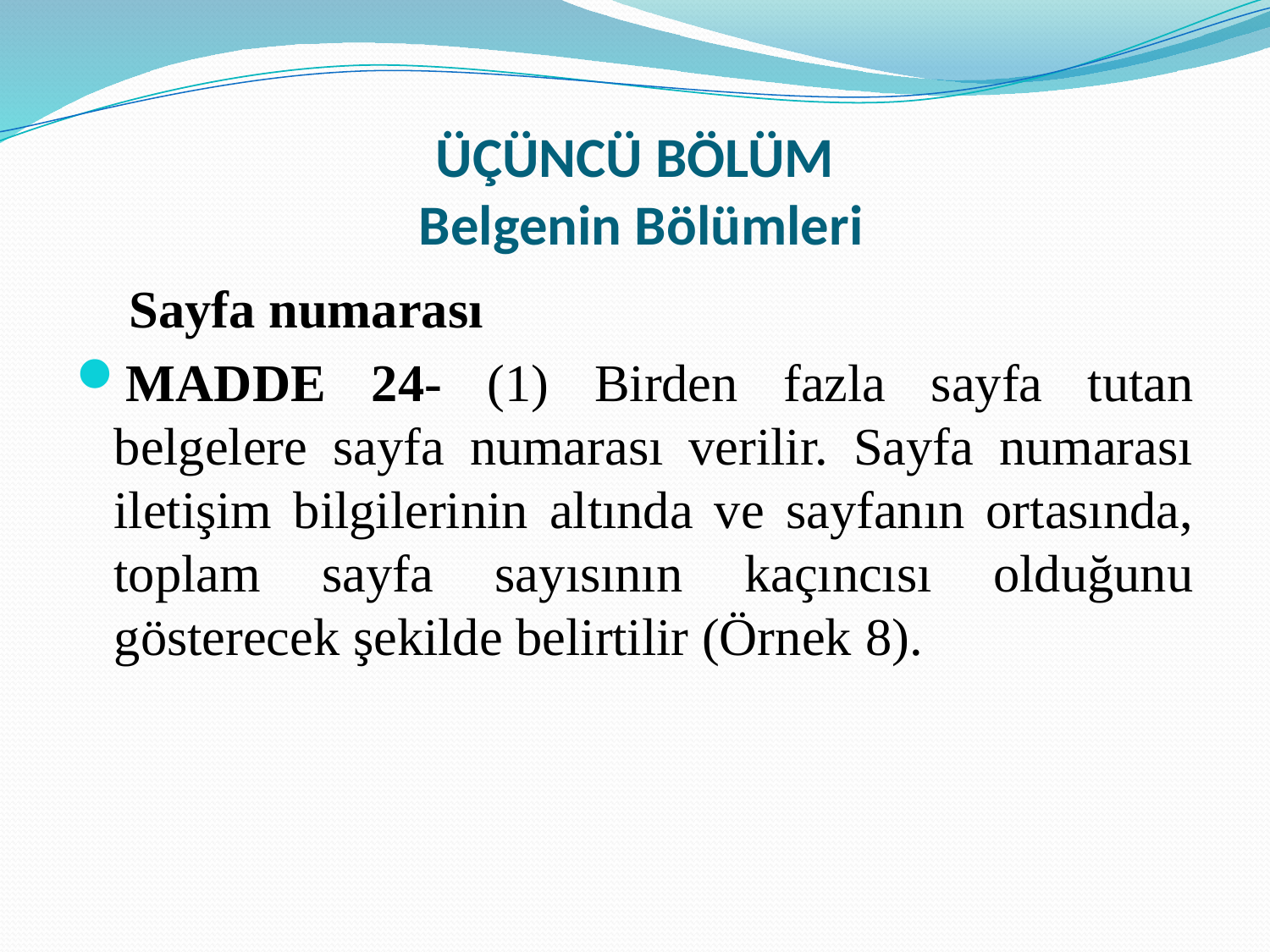

# ÜÇÜNCÜ BÖLÜM Belgenin Bölümleri
    Sayfa numarası
MADDE 24- (1) Birden fazla sayfa tutan belgelere sayfa numarası verilir. Sayfa numarası iletişim bilgilerinin altında ve sayfanın ortasında, toplam sayfa sayısının kaçıncısı olduğunu gösterecek şekilde belirtilir (Örnek 8).